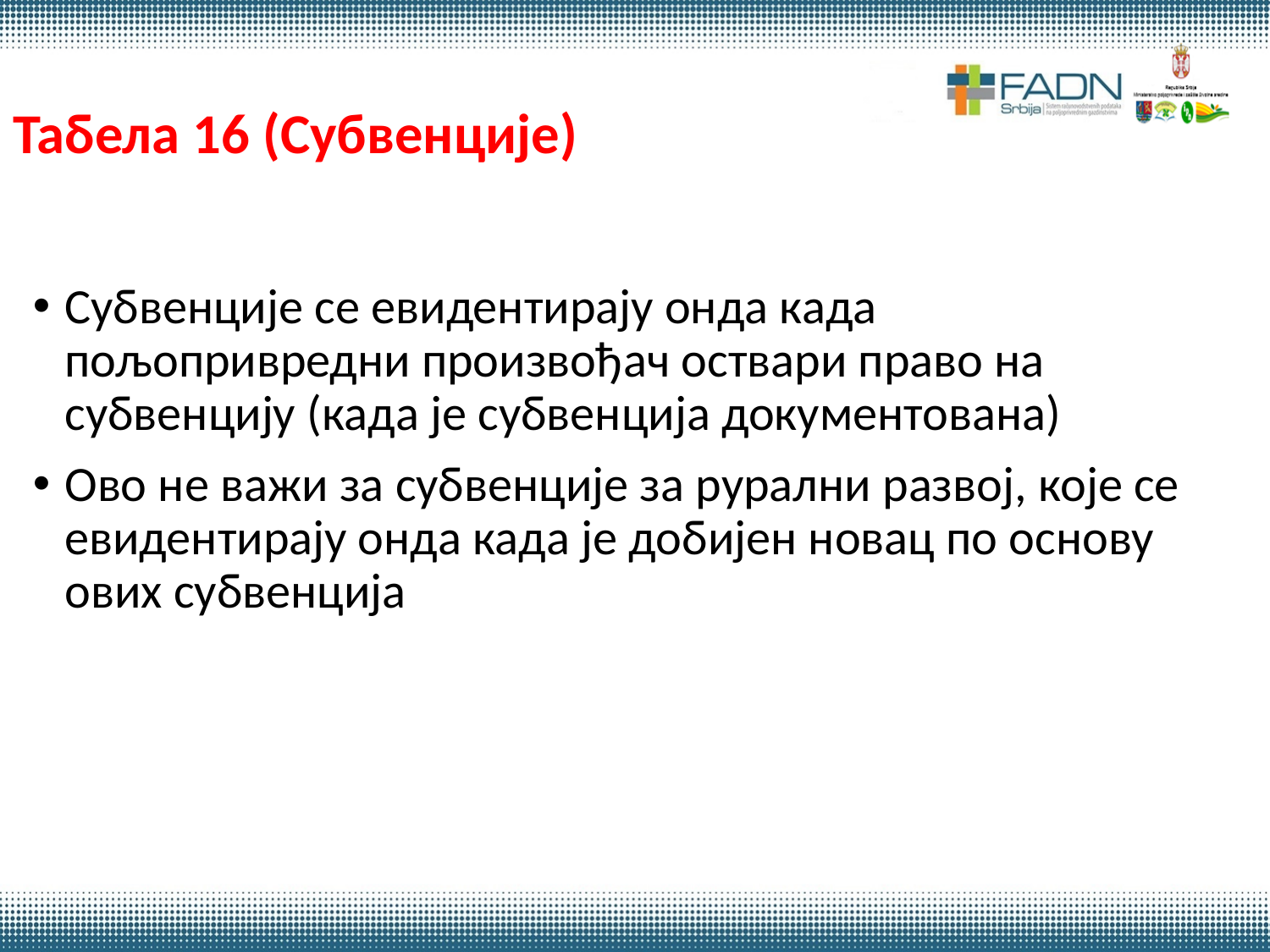

# Табела 16 (Субвенције)
Субвенције се евидентирају онда када пољопривредни произвођач оствари право на субвенцију (када је субвенција документована)
Ово не важи за субвенције за рурални развој, које се евидентирају онда када је добијен новац по основу ових субвенција